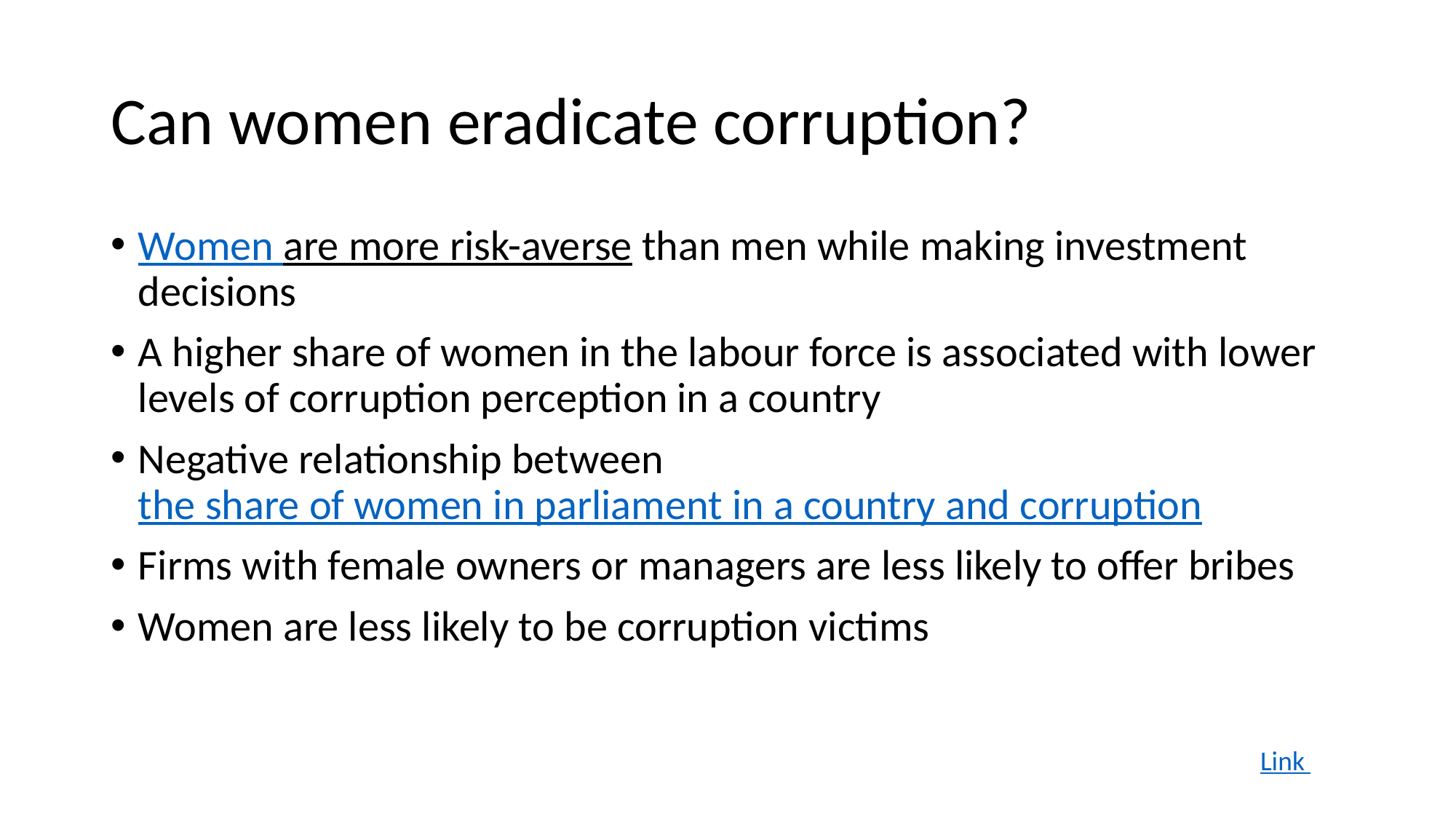

# Can women eradicate corruption?
Women are more risk-averse than men while making investment decisions
A higher share of women in the labour force is associated with lower levels of corruption perception in a country
Negative relationship between the share of women in parliament in a country and corruption
Firms with female owners or managers are less likely to offer bribes
Women are less likely to be corruption victims
Link